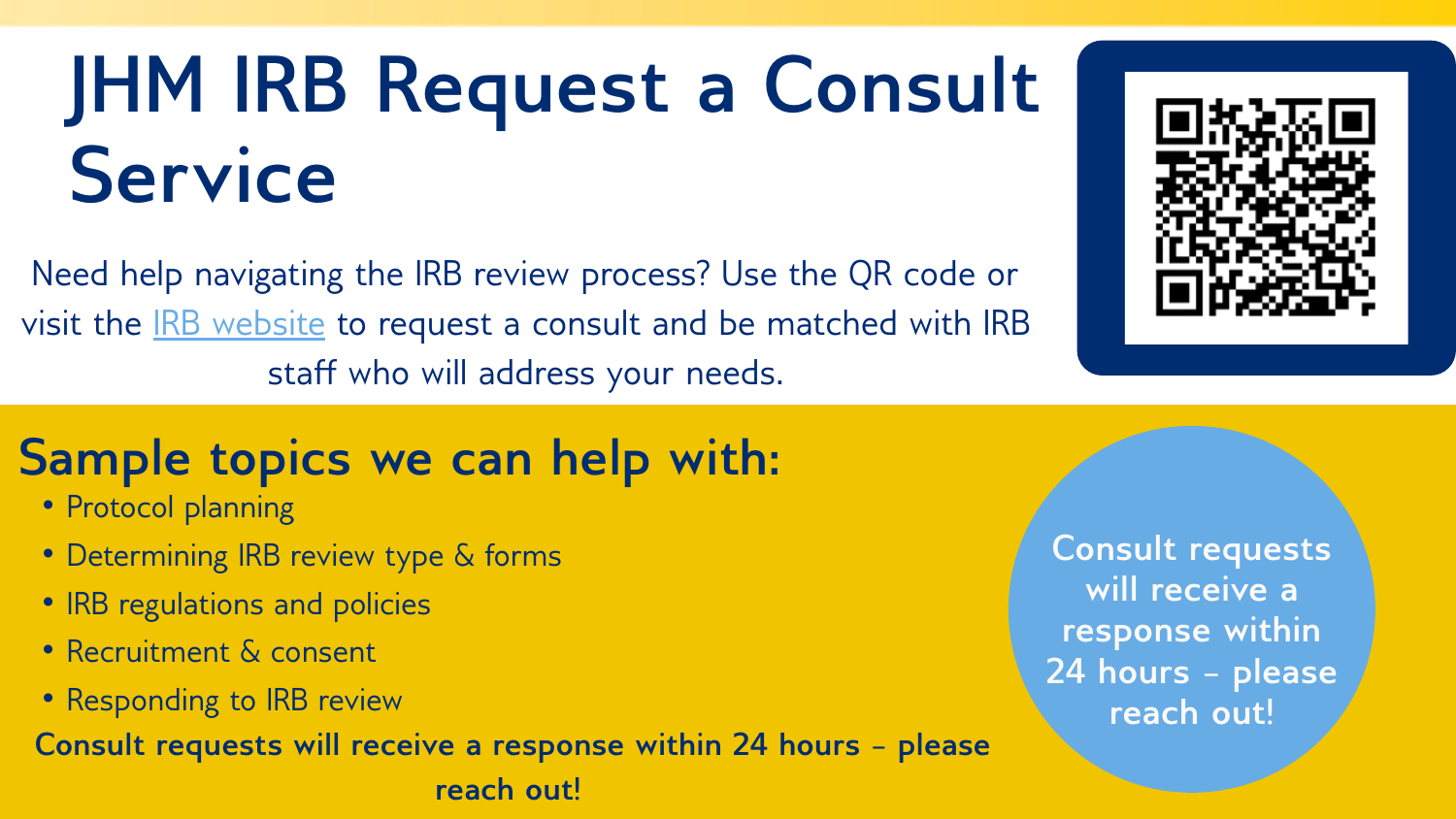

JHM IRB Request a Consult Service

Need help navigating the IRB review process? Use the QR code or visit the IRB website to request a consult and be matched with IRB staff who will address your needs.

Sample topics we can help with:

Protocol planning
Determining IRB review type & forms
IRB regulations and policies
Recruitment & consent
Responding to IRB review
Consult requests will receive a response within 24 hours – please reach out!

Consult requests will receive a response within 24 hours – please reach out!